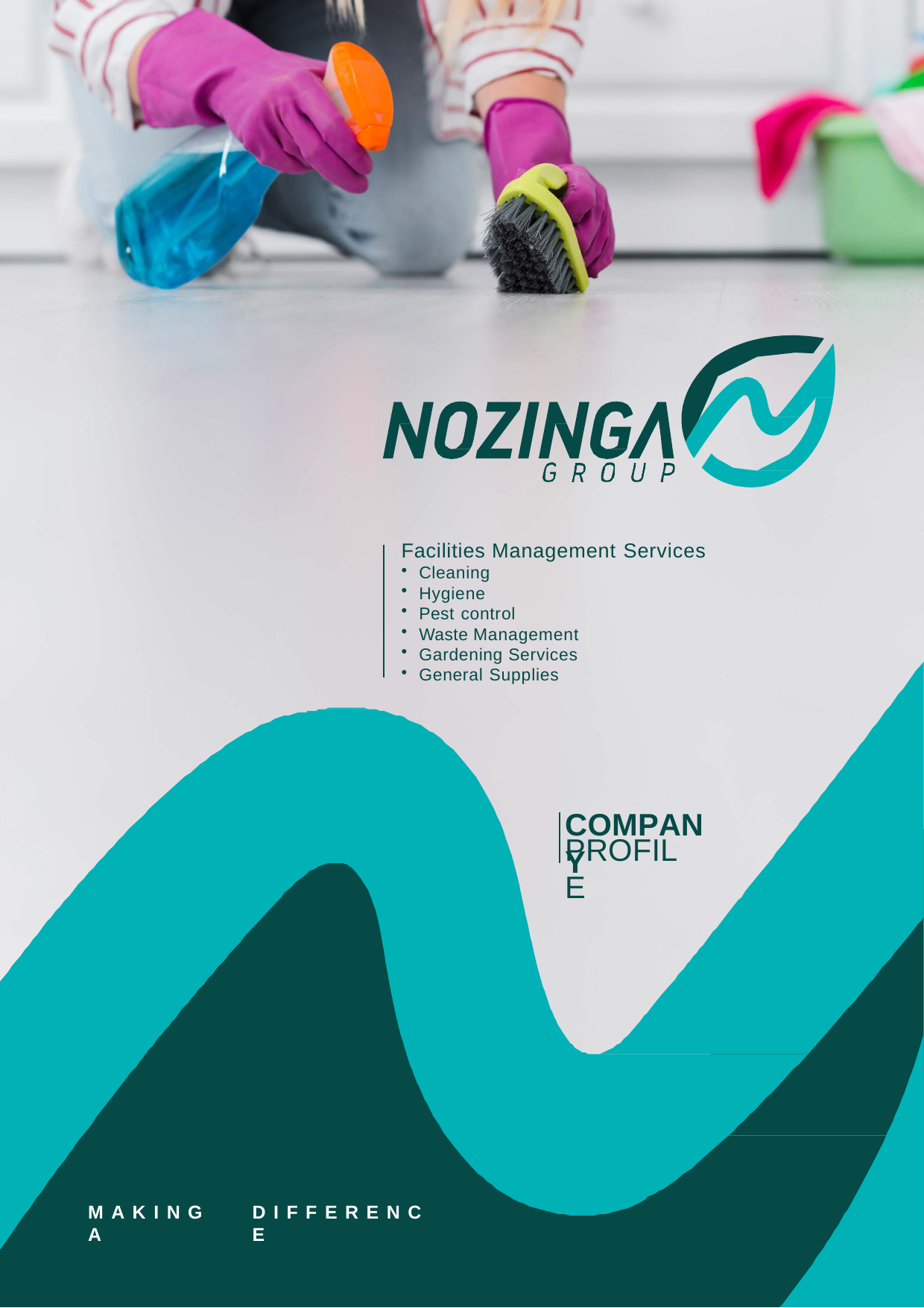

Facilities Management Services
Cleaning
Hygiene
Pest control
Waste Management
Gardening Services
General Supplies

COMPANY

PROFILE
M A K I N G	A
D I F F E R E N C E